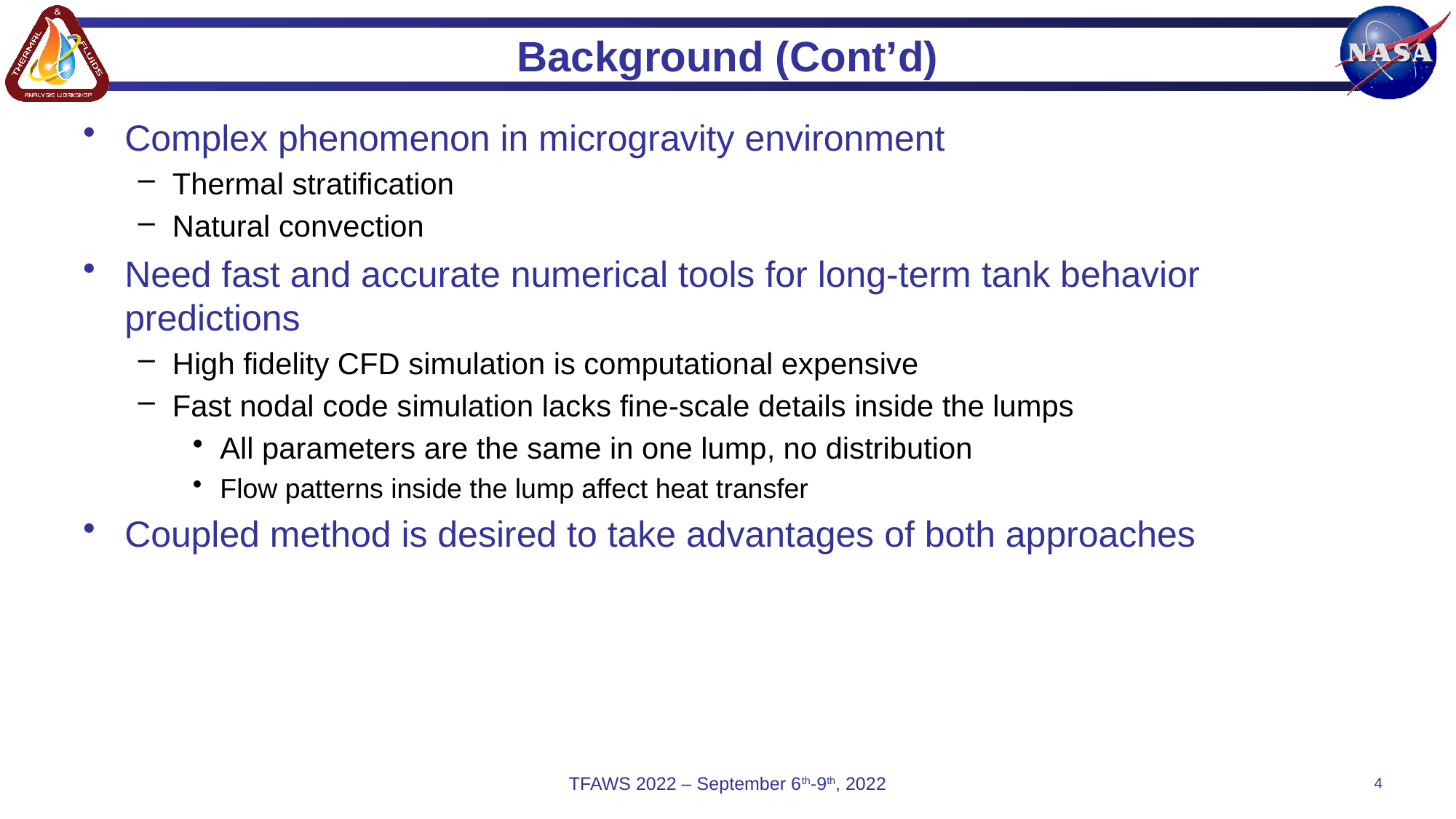

# Background (Cont’d)
Complex phenomenon in microgravity environment
Thermal stratification
Natural convection
Need fast and accurate numerical tools for long-term tank behavior predictions
High fidelity CFD simulation is computational expensive
Fast nodal code simulation lacks fine-scale details inside the lumps
All parameters are the same in one lump, no distribution
Flow patterns inside the lump affect heat transfer
Coupled method is desired to take advantages of both approaches

TFAWS 2022 – September 6th-9th, 2022
4